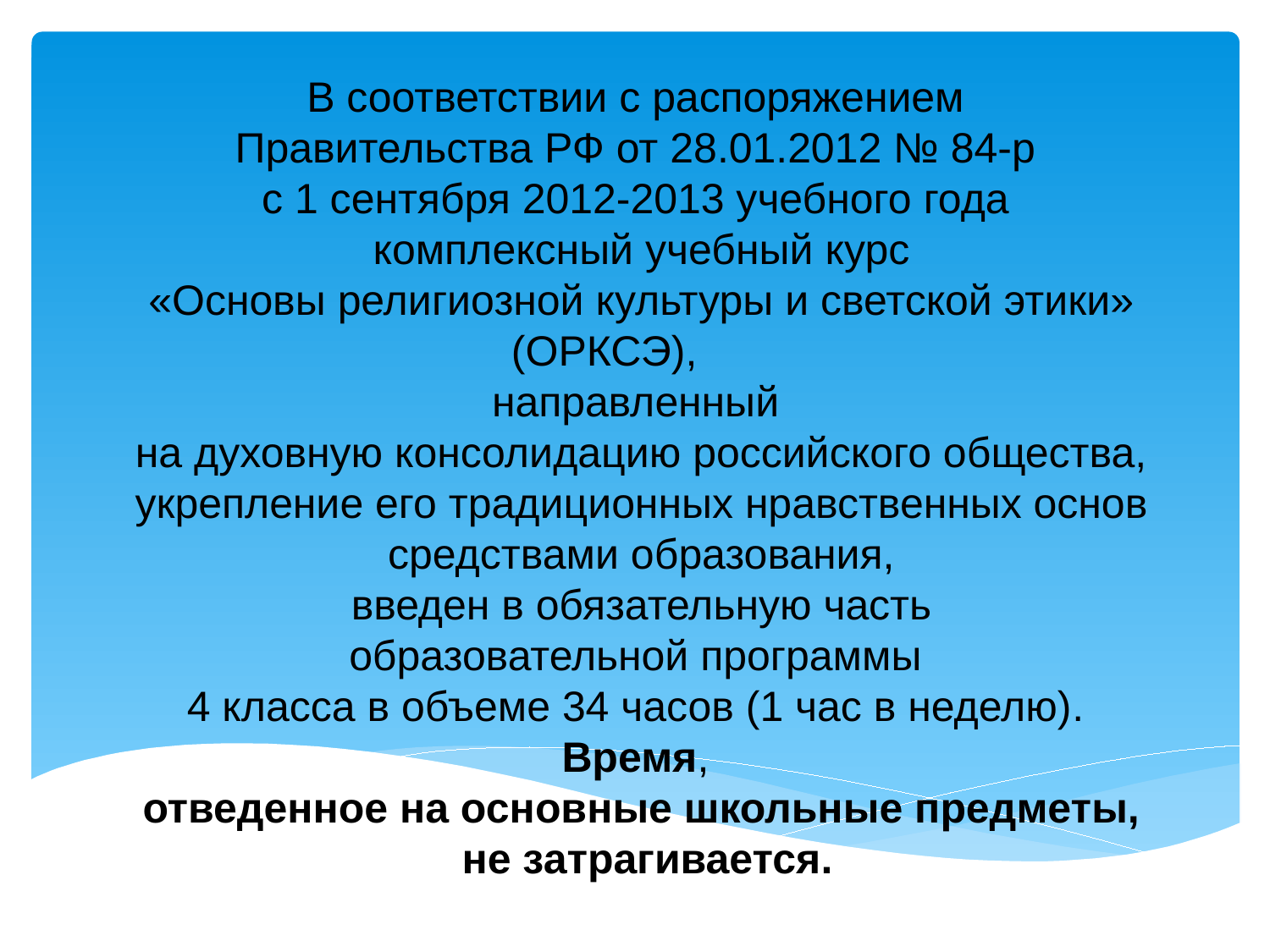

В соответствии с распоряжением
Правительства РФ от 28.01.2012 № 84-р
с 1 сентября 2012-2013 учебного года
комплексный учебный курс
«Основы религиозной культуры и светской этики» (ОРКСЭ),
направленный
на духовную консолидацию российского общества,
укрепление его традиционных нравственных основ
средствами образования,
введен в обязательную часть
образовательной программы
4 класса в объеме 34 часов (1 час в неделю).
Время,
отведенное на основные школьные предметы,
 не затрагивается.